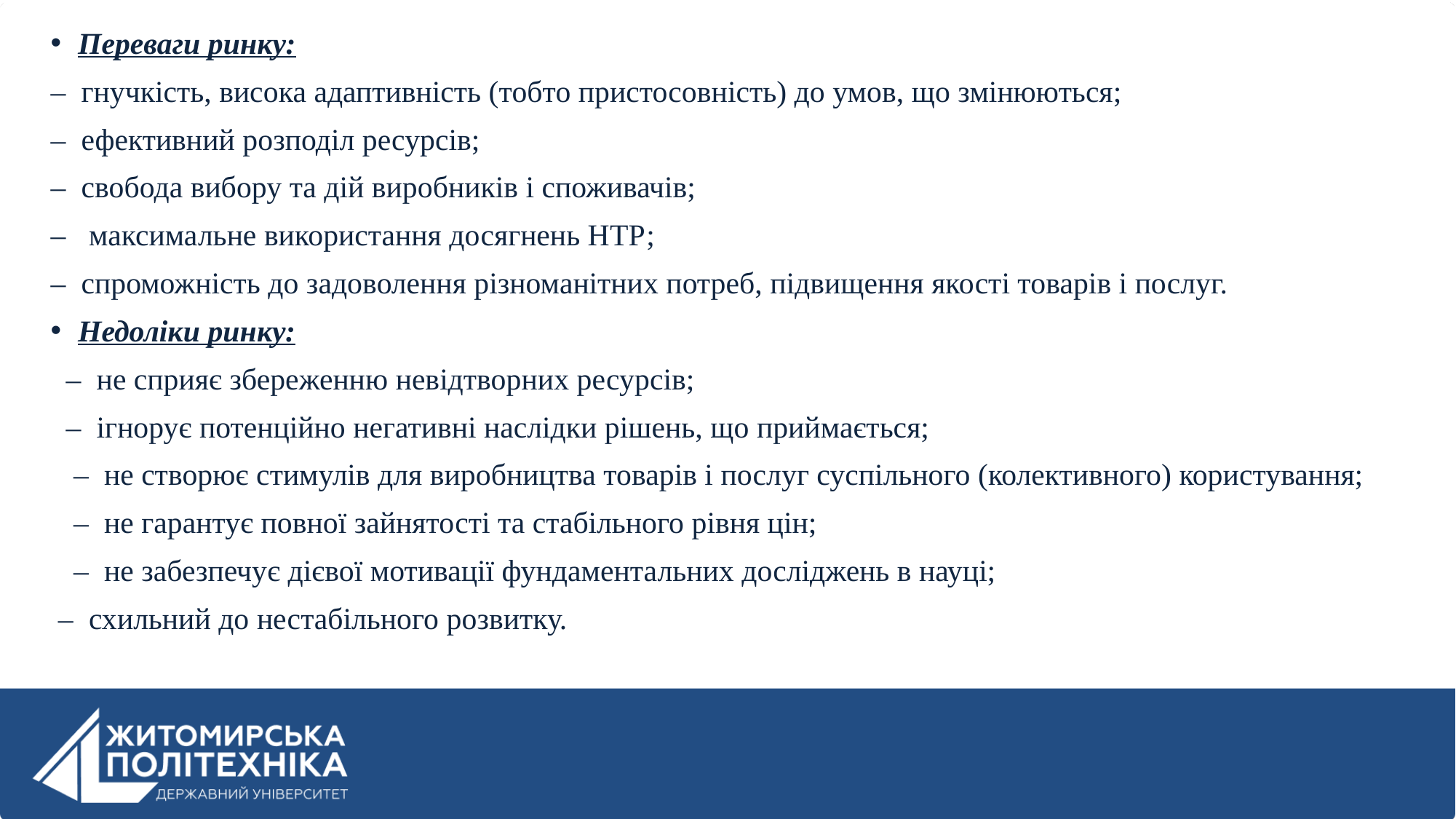

Переваги ринку:
–  гнучкість, висока адаптивність (тобто пристосовність) до умов, що змінюються;
–  ефективний розподіл ресурсів;
–  свобода вибору та дій виробників і споживачів;
–   максимальне використання досягнень НТР;
–  спроможність до задоволення різноманітних потреб, підвищення якості товарів і послуг.
Недоліки ринку:
  –  не сприяє збереженню невідтворних ресурсів;
  –  ігнорує потенційно негативні наслідки рішень, що приймається;
   –  не створює стимулів для виробництва товарів і послуг суспільного (колективного) користування;
   –  не гарантує повної зайнятості та стабільного рівня цін;
   –  не забезпечує дієвої мотивації фундаментальних досліджень в науці;
 –  схильний до нестабільного розвитку.